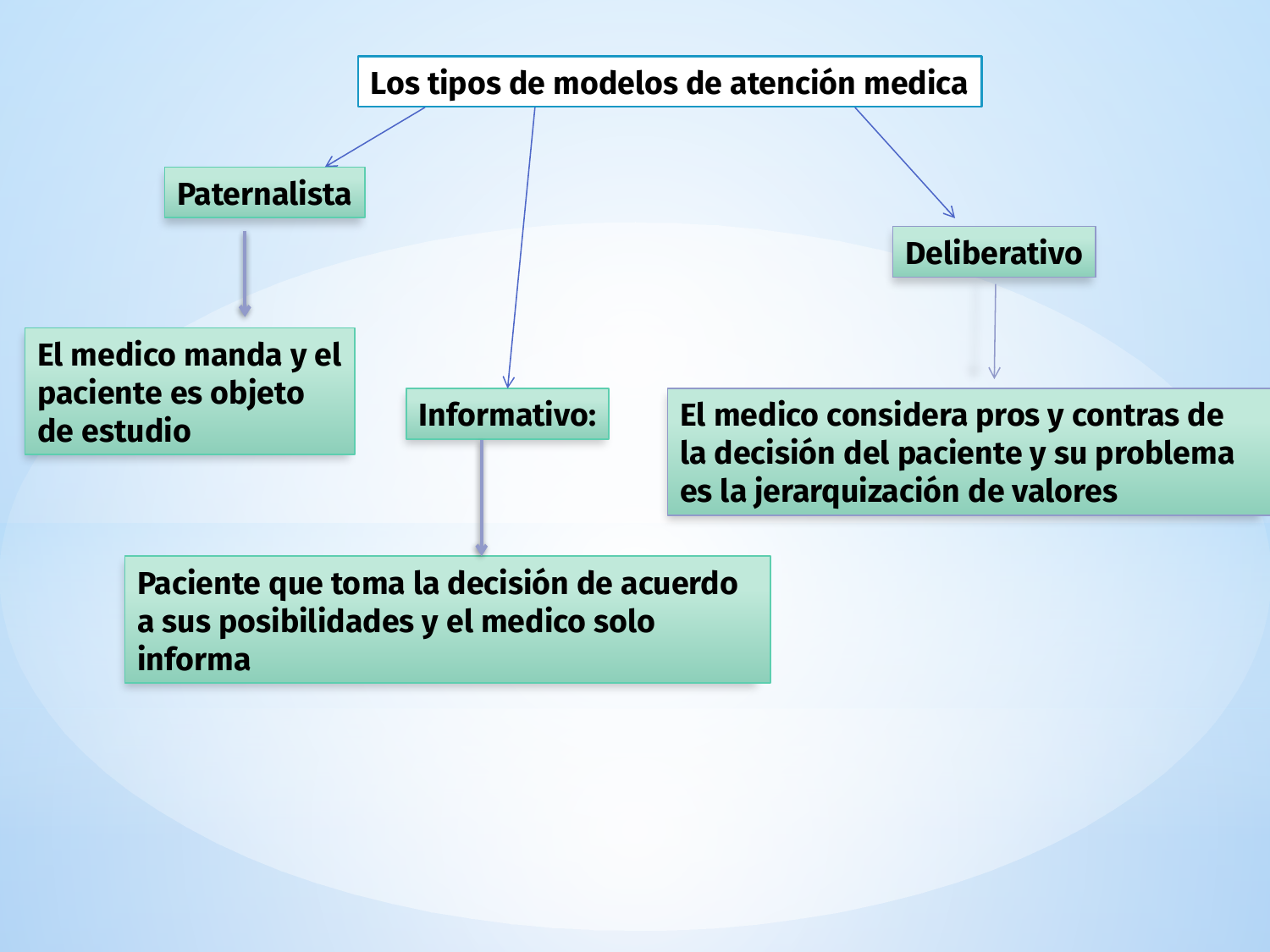

Los tipos de modelos de atención medica
Paternalista
Deliberativo
El medico considera pros y contras de la decisión del paciente y su problema es la jerarquización de valores
El medico manda y el paciente es objeto de estudio
Informativo:
Paciente que toma la decisión de acuerdo a sus posibilidades y el medico solo informa